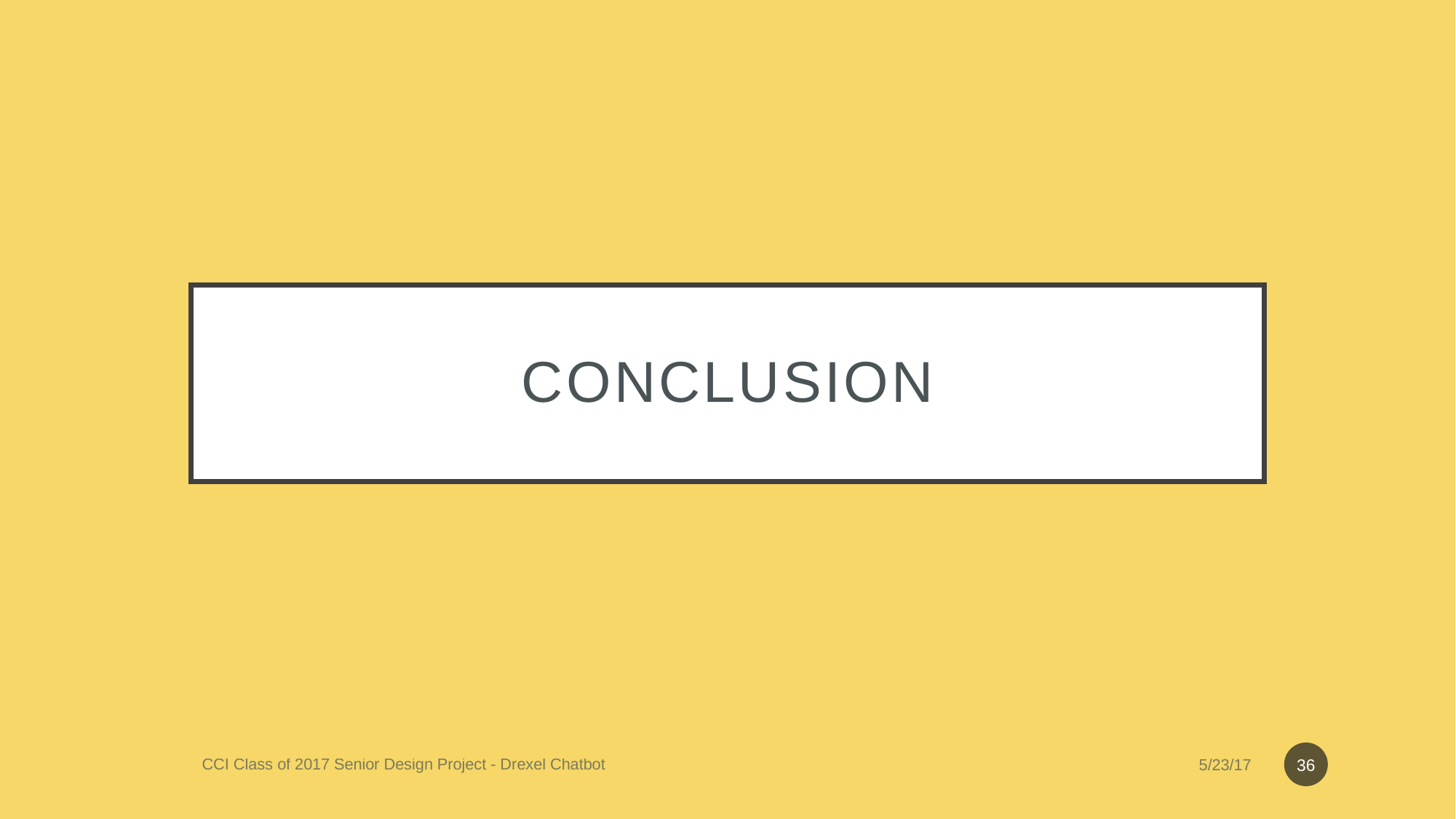

# conclusion

36
CCI Class of 2017 Senior Design Project - Drexel Chatbot
5/23/17